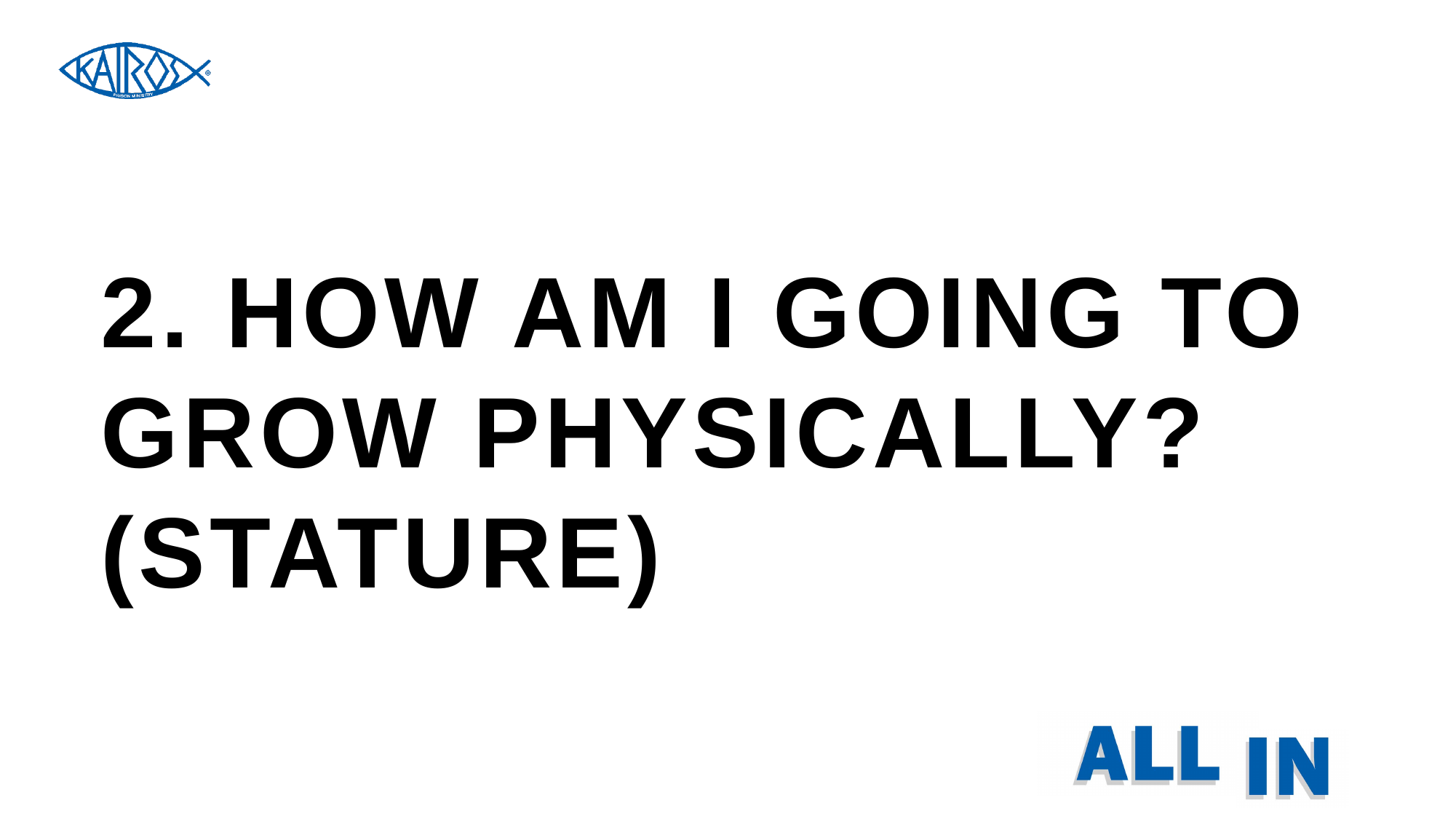

# 2. HOW AM I GOING TO GROW PHYSICALLY? (STATURE)